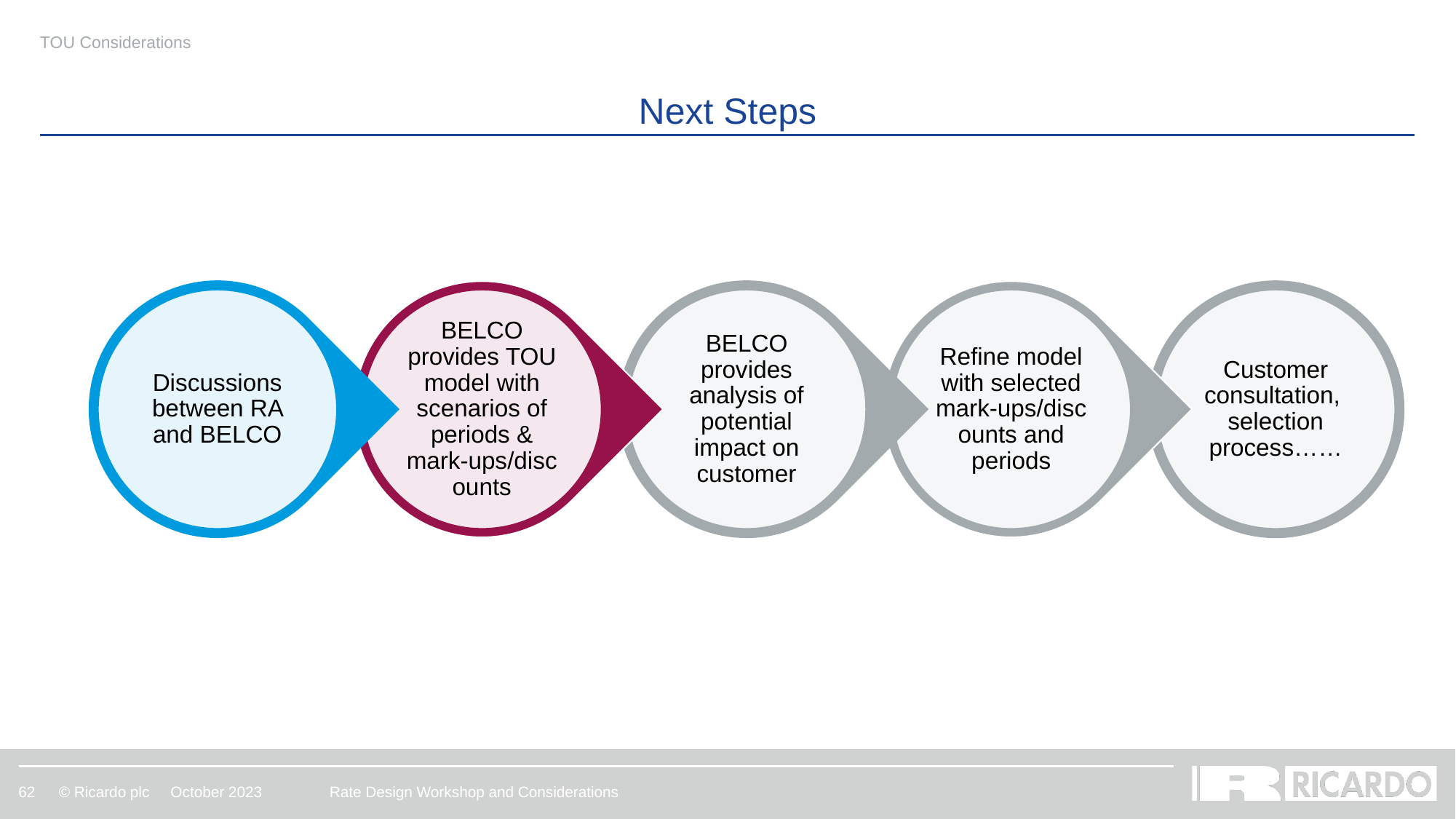

TOU Considerations

Customer consultation,  selection process……
Refine model with selected mark-ups/discounts and periods
BELCO provides analysis of potential impact on customer
BELCO provides TOU model with scenarios of periods & mark-ups/discounts
Discussions between RA and BELCO
# Next Steps
October 2023
Rate Design Workshop and Considerations